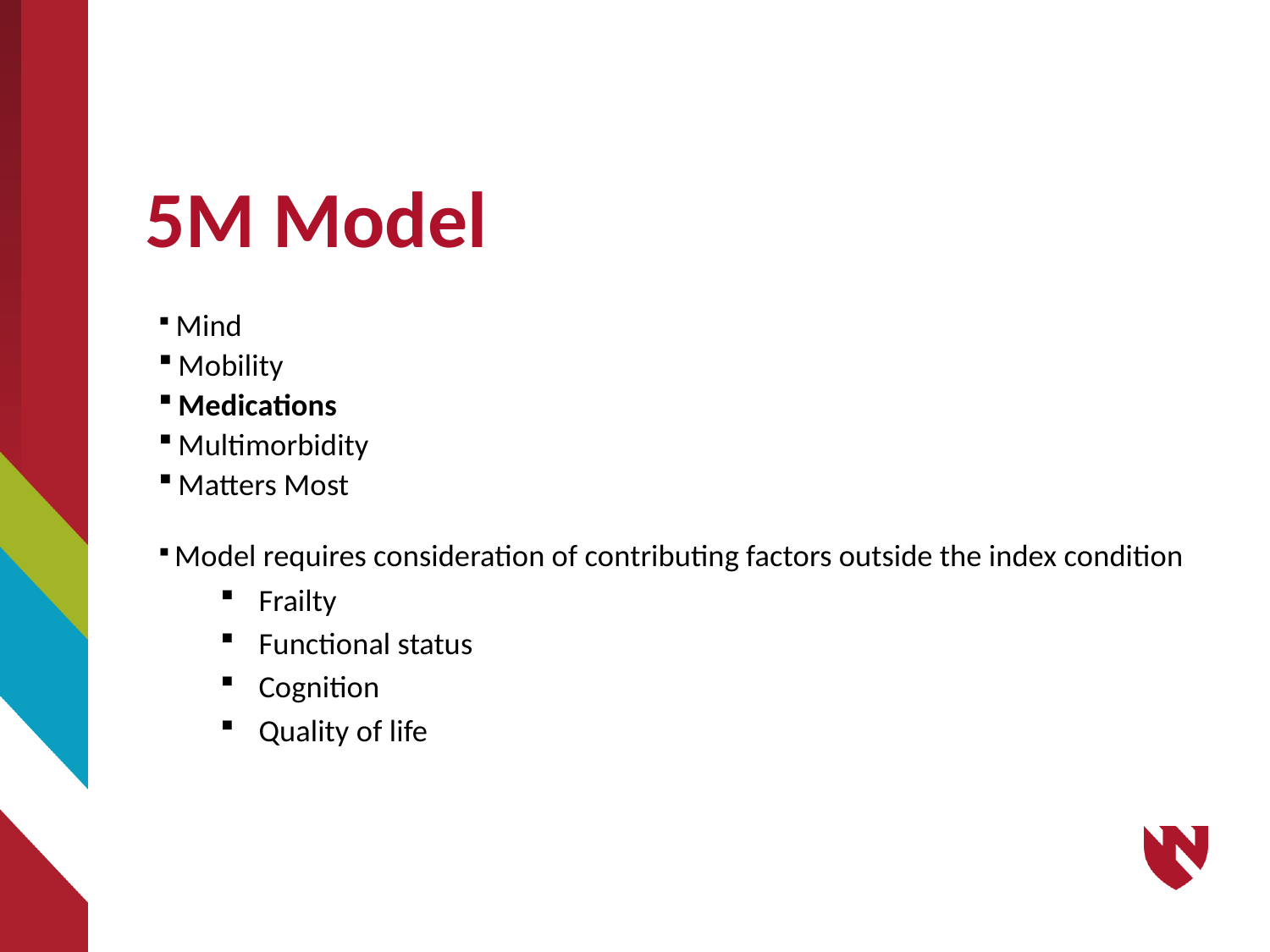

20
# 5M Model
 Mind
 Mobility
 Medications
 Multimorbidity
 Matters Most

 Model requires consideration of contributing factors outside the index condition
Frailty
Functional status
Cognition
Quality of life